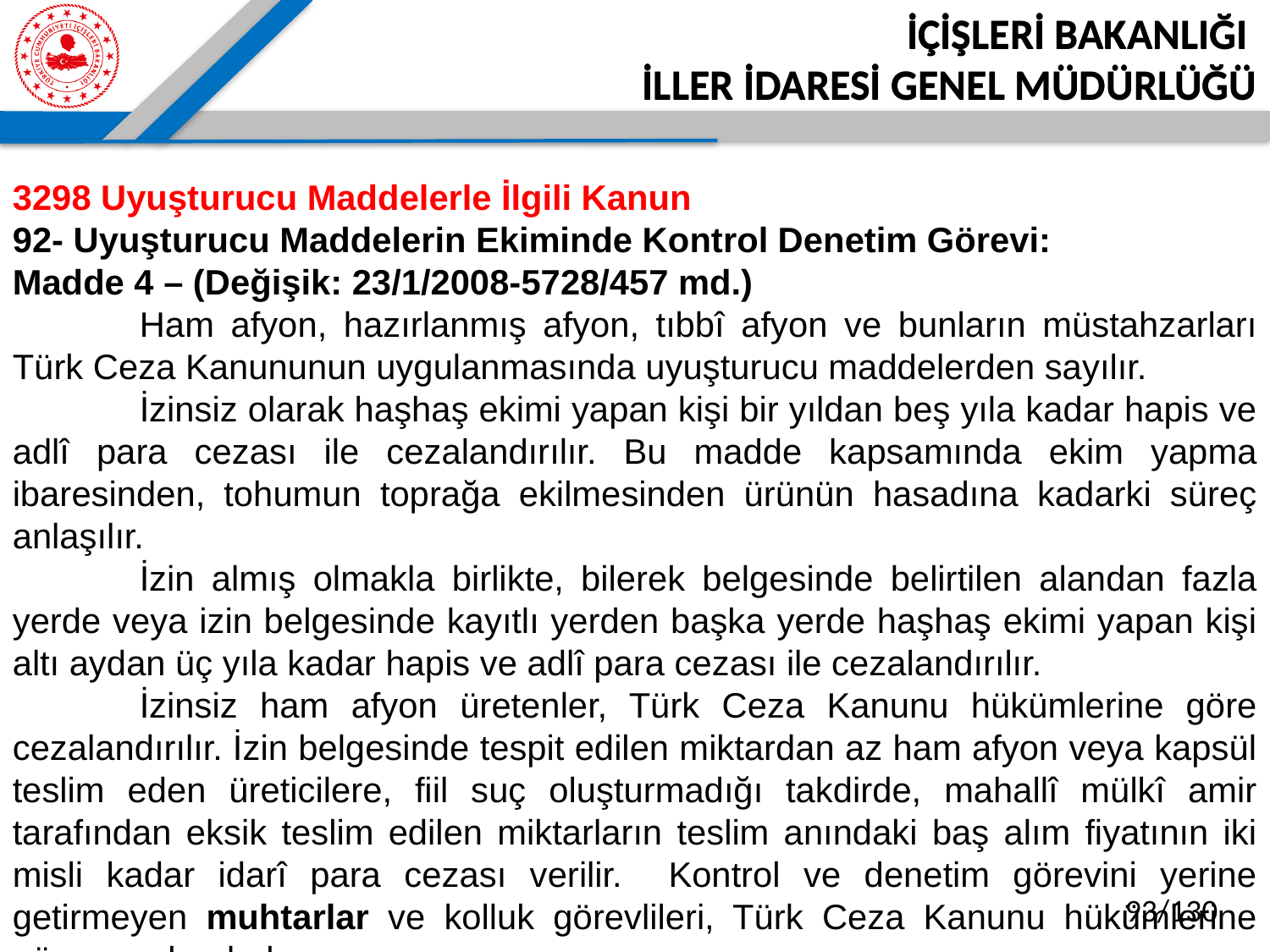

İÇİŞLERİ BAKANLIĞI
İLLER İDARESİ GENEL MÜDÜRLÜĞÜ
3298 Uyuşturucu Maddelerle İlgili Kanun
92- Uyuşturucu Maddelerin Ekiminde Kontrol Denetim Görevi:
Madde 4 – (Değişik: 23/1/2008-5728/457 md.)
	Ham afyon, hazırlanmış afyon, tıbbî afyon ve bunların müstahzarları Türk Ceza Kanununun uygulanmasında uyuşturucu maddelerden sayılır.
	İzinsiz olarak haşhaş ekimi yapan kişi bir yıldan beş yıla kadar hapis ve adlî para cezası ile cezalandırılır. Bu madde kapsamında ekim yapma ibaresinden, tohumun toprağa ekilmesinden ürünün hasadına kadarki süreç anlaşılır.
	İzin almış olmakla birlikte, bilerek belgesinde belirtilen alandan fazla yerde veya izin belgesinde kayıtlı yerden başka yerde haşhaş ekimi yapan kişi altı aydan üç yıla kadar hapis ve adlî para cezası ile cezalandırılır.
	İzinsiz ham afyon üretenler, Türk Ceza Kanunu hükümlerine göre cezalandırılır. İzin belgesinde tespit edilen miktardan az ham afyon veya kapsül teslim eden üreticilere, fiil suç oluşturmadığı takdirde, mahallî mülkî amir tarafından eksik teslim edilen miktarların teslim anındaki baş alım fiyatının iki misli kadar idarî para cezası verilir.  Kontrol ve denetim görevini yerine getirmeyen muhtarlar ve kolluk görevlileri, Türk Ceza Kanunu hükümlerine göre cezalandırılır.